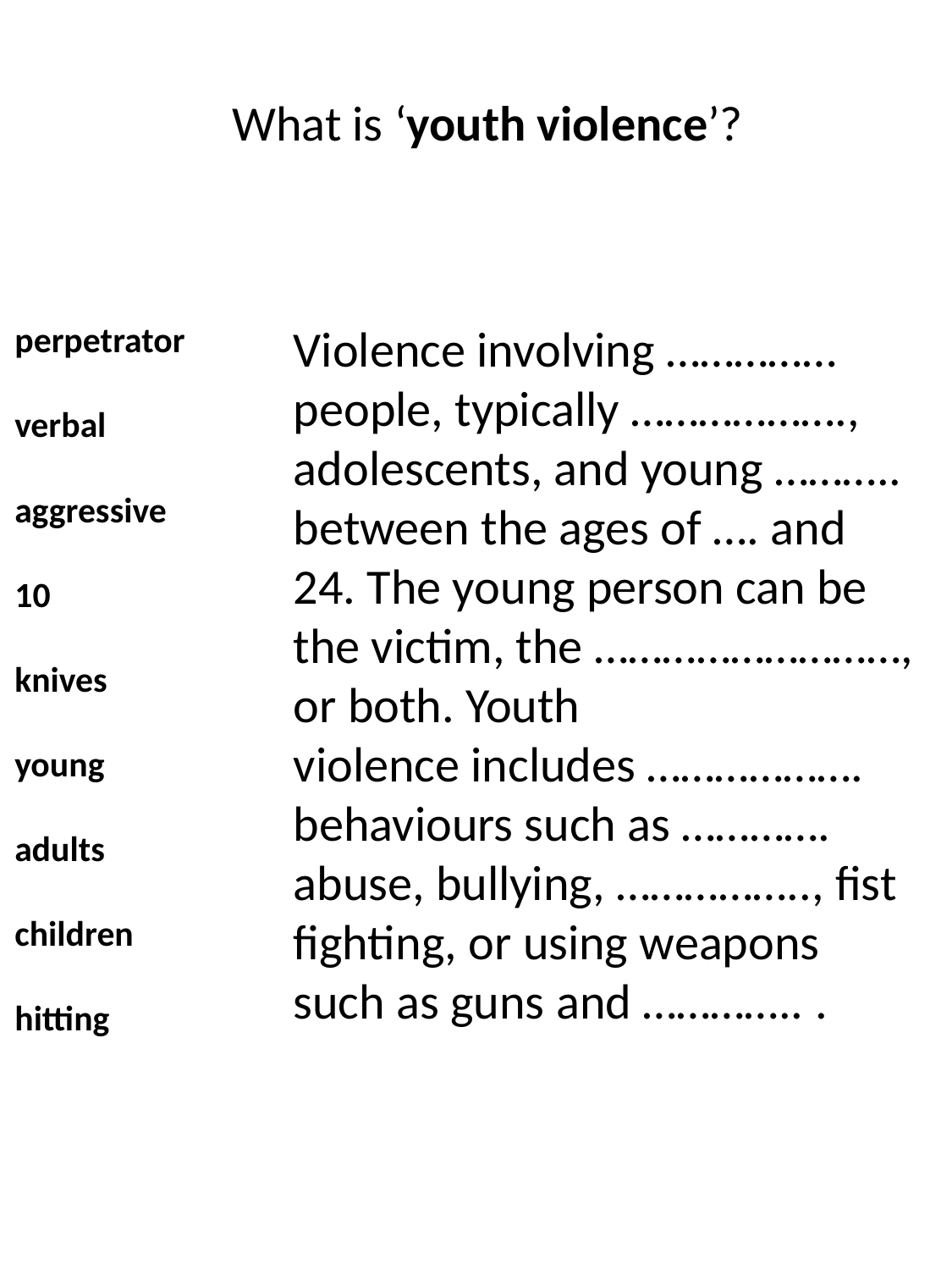

What is ‘youth violence’?
perpetrator

verbal

aggressive

10

knives

young

adults

children

hitting
Violence involving …………… people, typically ………………., adolescents, and young ……….. between the ages of …. and 24. The young person can be the victim, the ………………………, or both. Youth violence includes ………………. behaviours such as …………. abuse, bullying, …………….., fist fighting, or using weapons such as guns and ………….. .